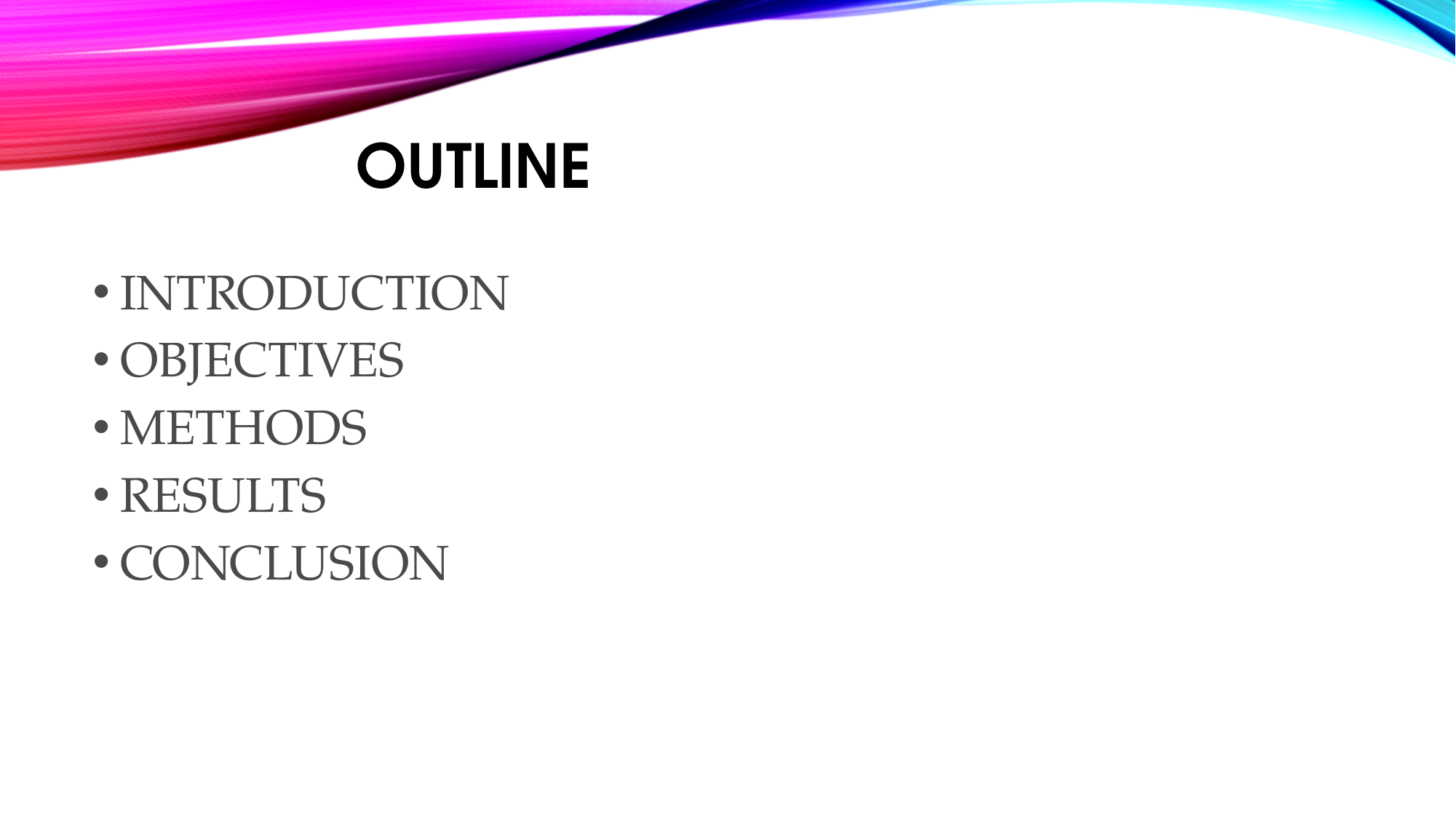

# OUTLINE
INTRODUCTION
OBJECTIVES
METHODS
RESULTS
CONCLUSION